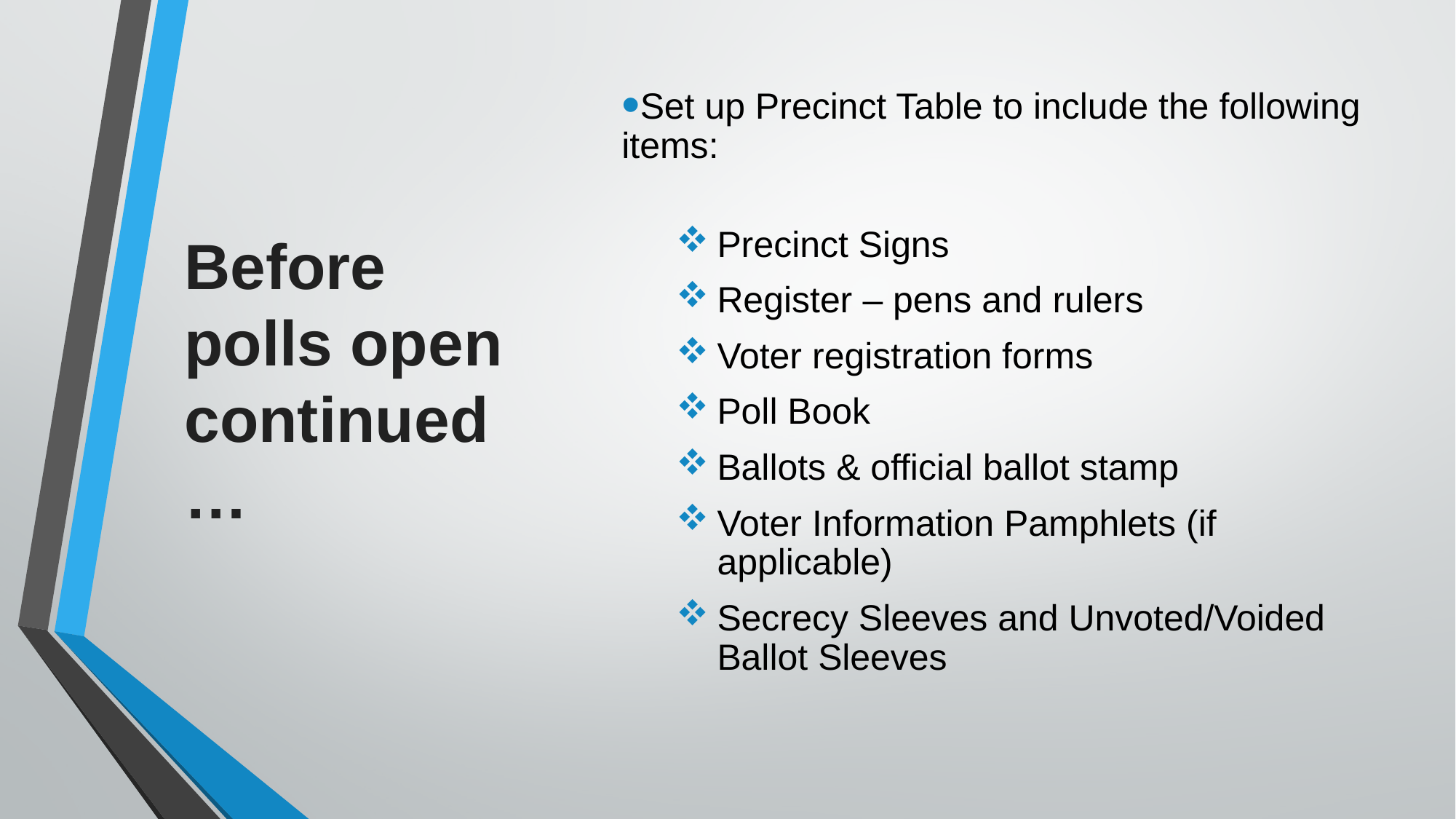

# Before polls open continued…
Set up Precinct Table to include the following items:
Precinct Signs
Register – pens and rulers
Voter registration forms
Poll Book
Ballots & official ballot stamp
Voter Information Pamphlets (if applicable)
Secrecy Sleeves and Unvoted/Voided Ballot Sleeves